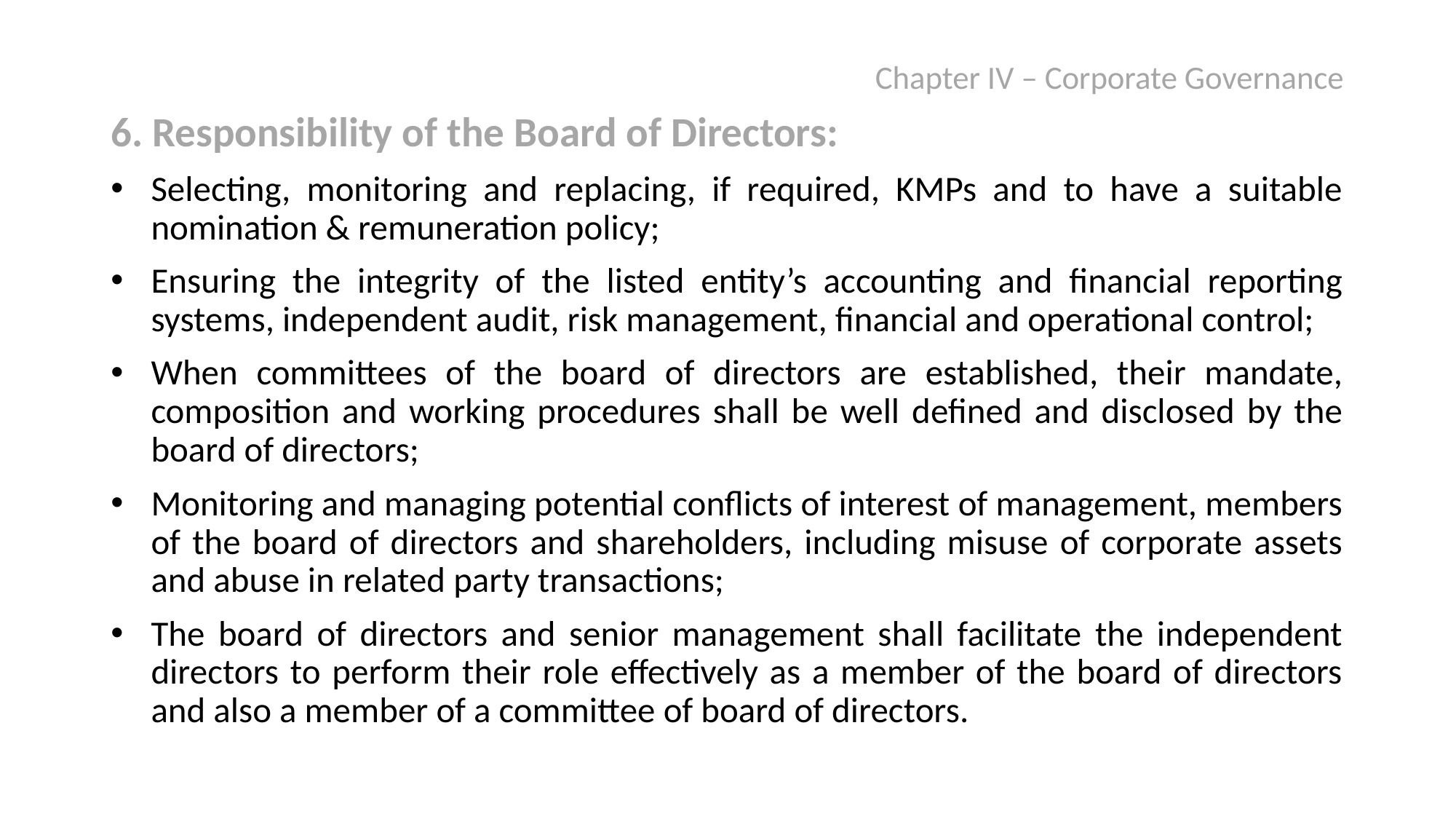

Chapter IV – Corporate Governance
6. Responsibility of the Board of Directors:
Selecting, monitoring and replacing, if required, KMPs and to have a suitable nomination & remuneration policy;
Ensuring the integrity of the listed entity’s accounting and financial reporting systems, independent audit, risk management, financial and operational control;
When committees of the board of directors are established, their mandate, composition and working procedures shall be well defined and disclosed by the board of directors;
Monitoring and managing potential conflicts of interest of management, members of the board of directors and shareholders, including misuse of corporate assets and abuse in related party transactions;
The board of directors and senior management shall facilitate the independent directors to perform their role effectively as a member of the board of directors and also a member of a committee of board of directors.